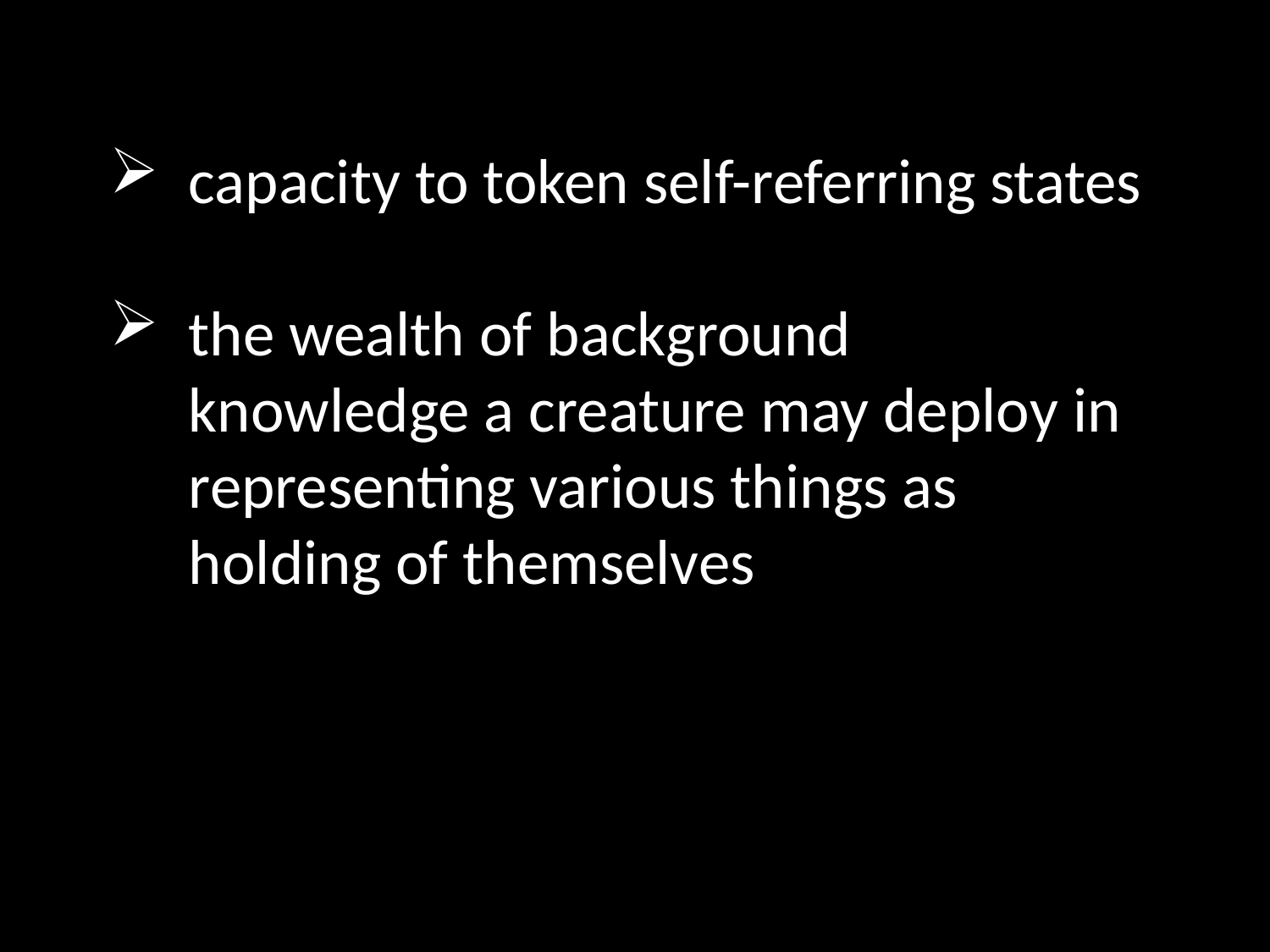

capacity to token self-referring states

the wealth of background knowledge a creature may deploy in representing various things as holding of themselves